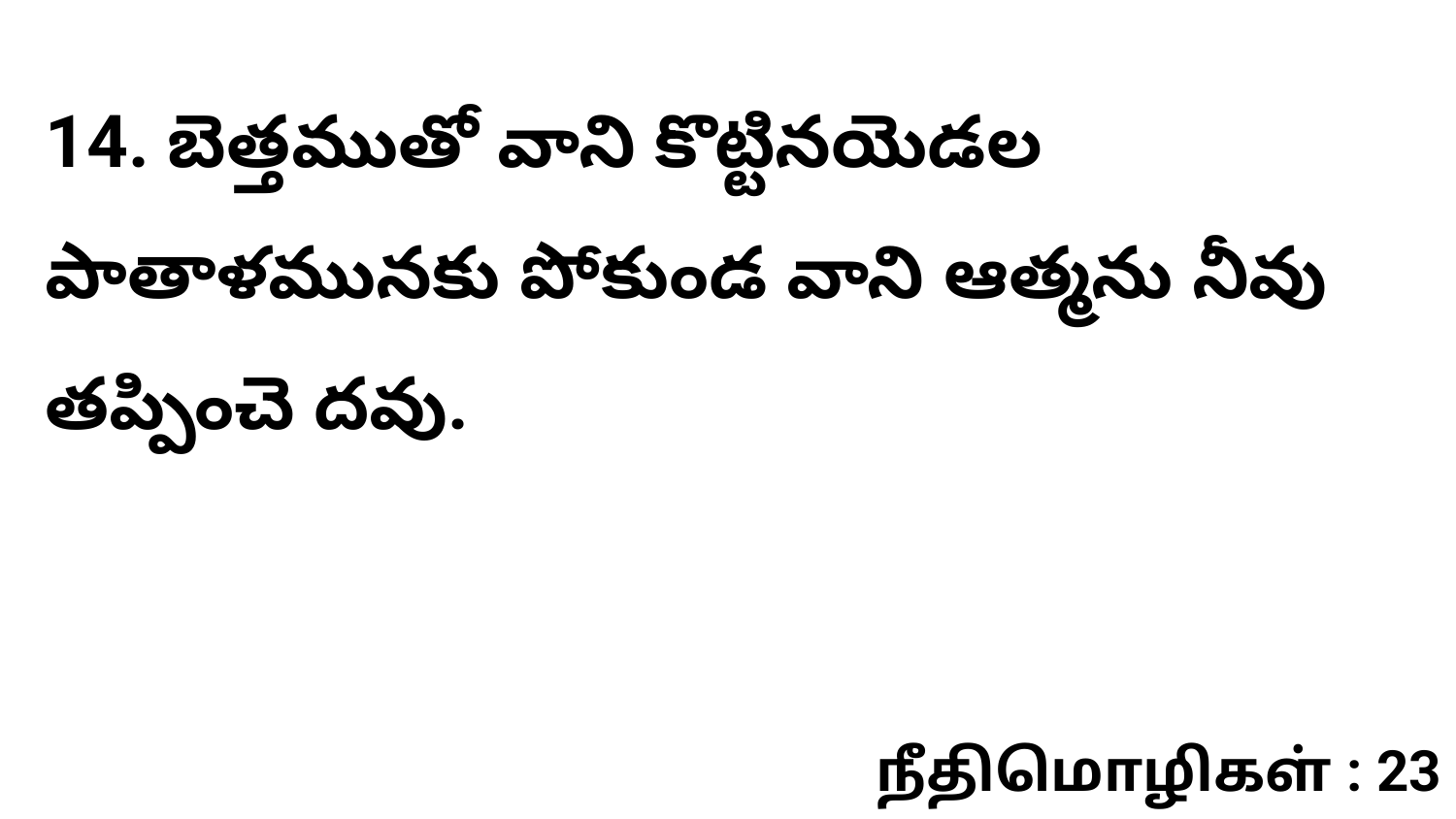

14. బెత్తముతో వాని కొట్టినయెడల పాతాళమునకు పోకుండ వాని ఆత్మను నీవు తప్పించె దవు.
நீதிமொழிகள் : 23